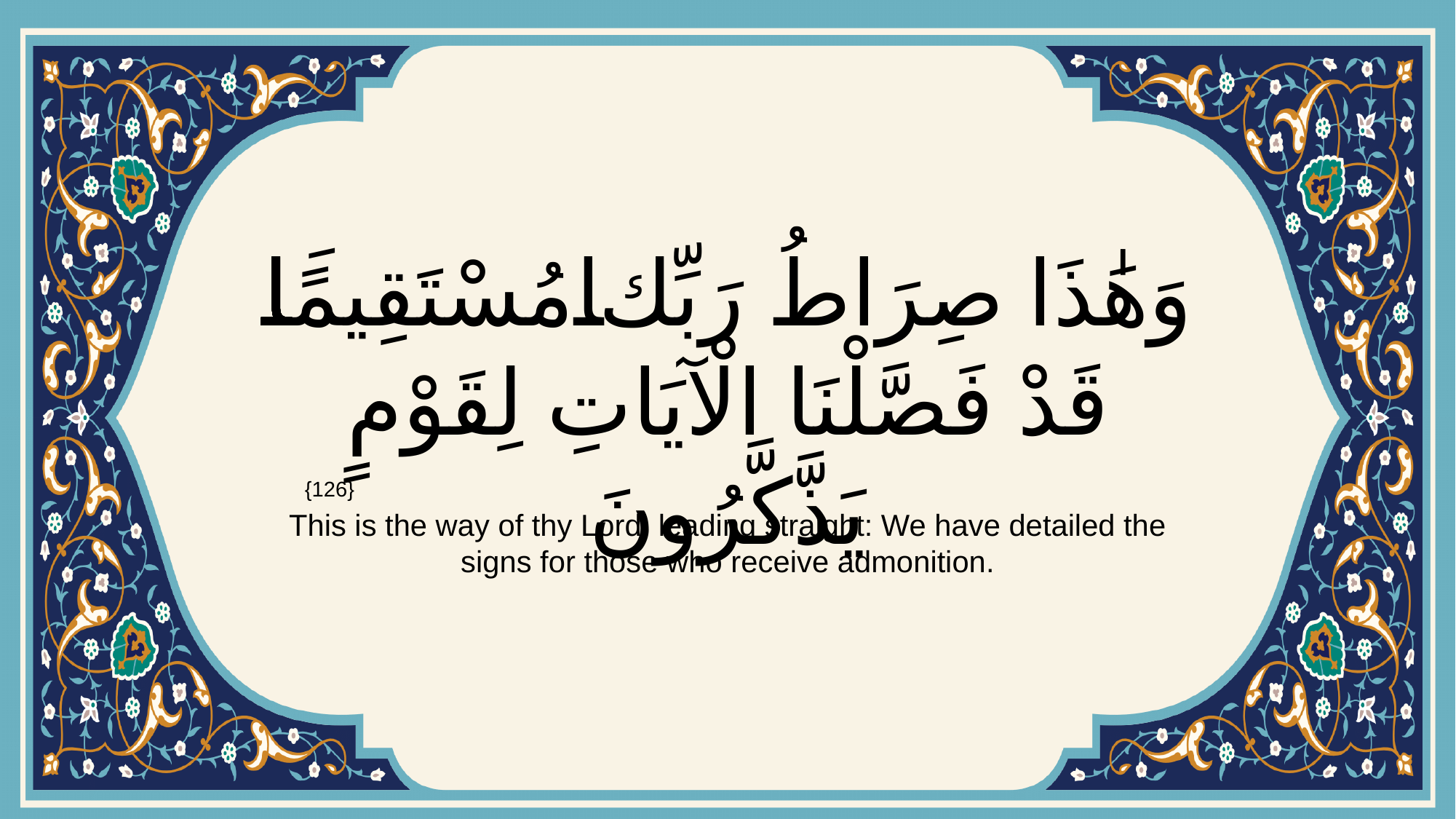

# وَهَٰذَا صِرَاطُ رَبِّكَ مُسْتَقِيمًاۗ قَدْ فَصَّلْنَا الْآيَاتِ لِقَوْمٍ يَذَّكَّرُونَ
{126}
This is the way of thy Lord, leading straight: We have detailed the signs for those who receive admonition.